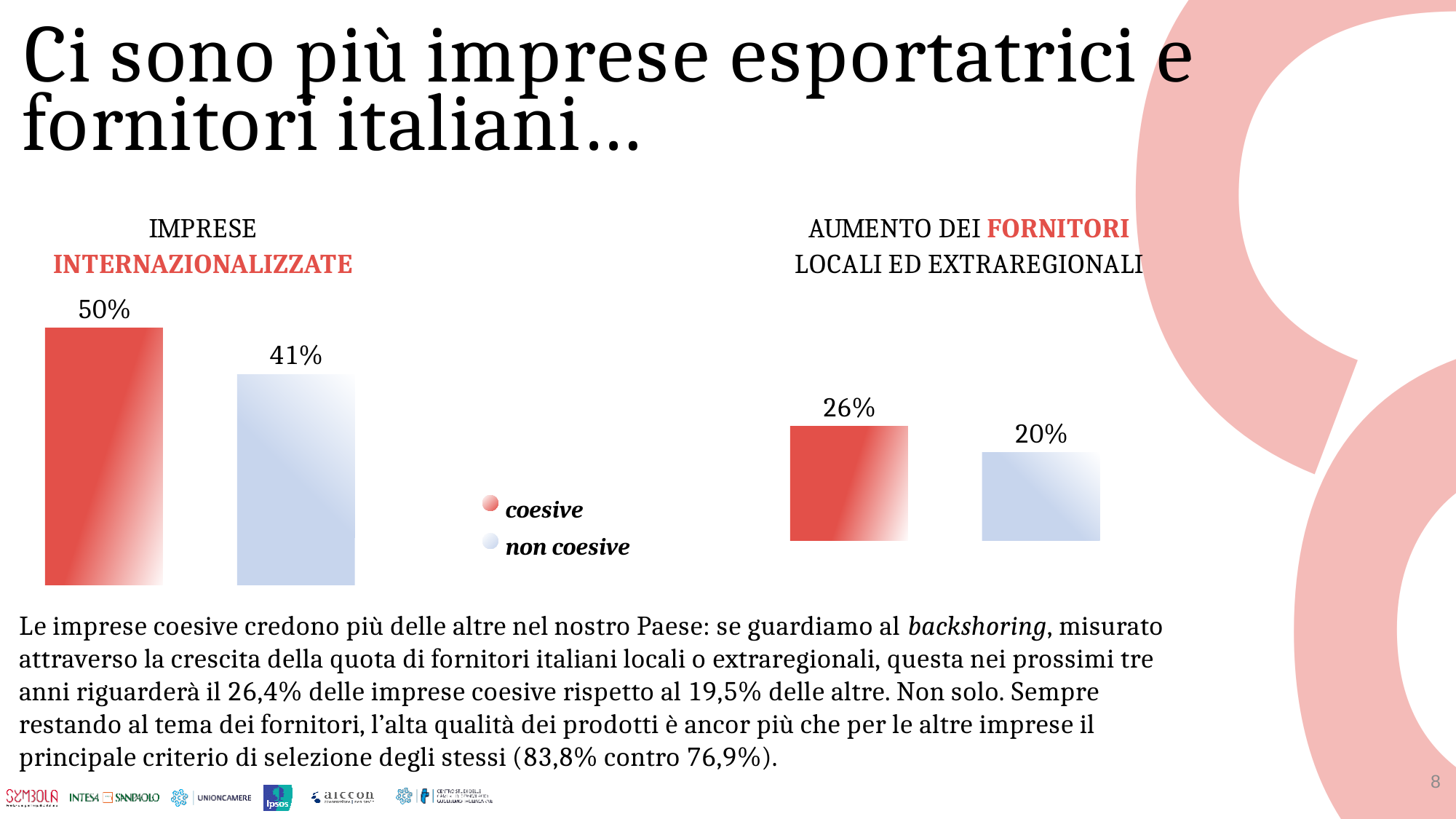

Ci sono più imprese esportatrici e fornitori italiani…
IMPRESE INTERNAZIONALIZZATE
AUMENTO DEI FORNITORI LOCALI ED EXTRAREGIONALI

### Chart

| Category | Serie 1 |
|---|---|
| COESIVE | 0.5 |
| NON COESIVE | 0.41 |

### Chart

| Category | Serie 1 |
|---|---|
| COESIVE | 0.26 |
| NON COESIVE | 0.2 |
coesive

non coesive

Le imprese coesive credono più delle altre nel nostro Paese: se guardiamo al backshoring, misurato attraverso la crescita della quota di fornitori italiani locali o extraregionali, questa nei prossimi tre anni riguarderà il 26,4% delle imprese coesive rispetto al 19,5% delle altre. Non solo. Sempre restando al tema dei fornitori, l’alta qualità dei prodotti è ancor più che per le altre imprese il principale criterio di selezione degli stessi (83,8% contro 76,9%).
8